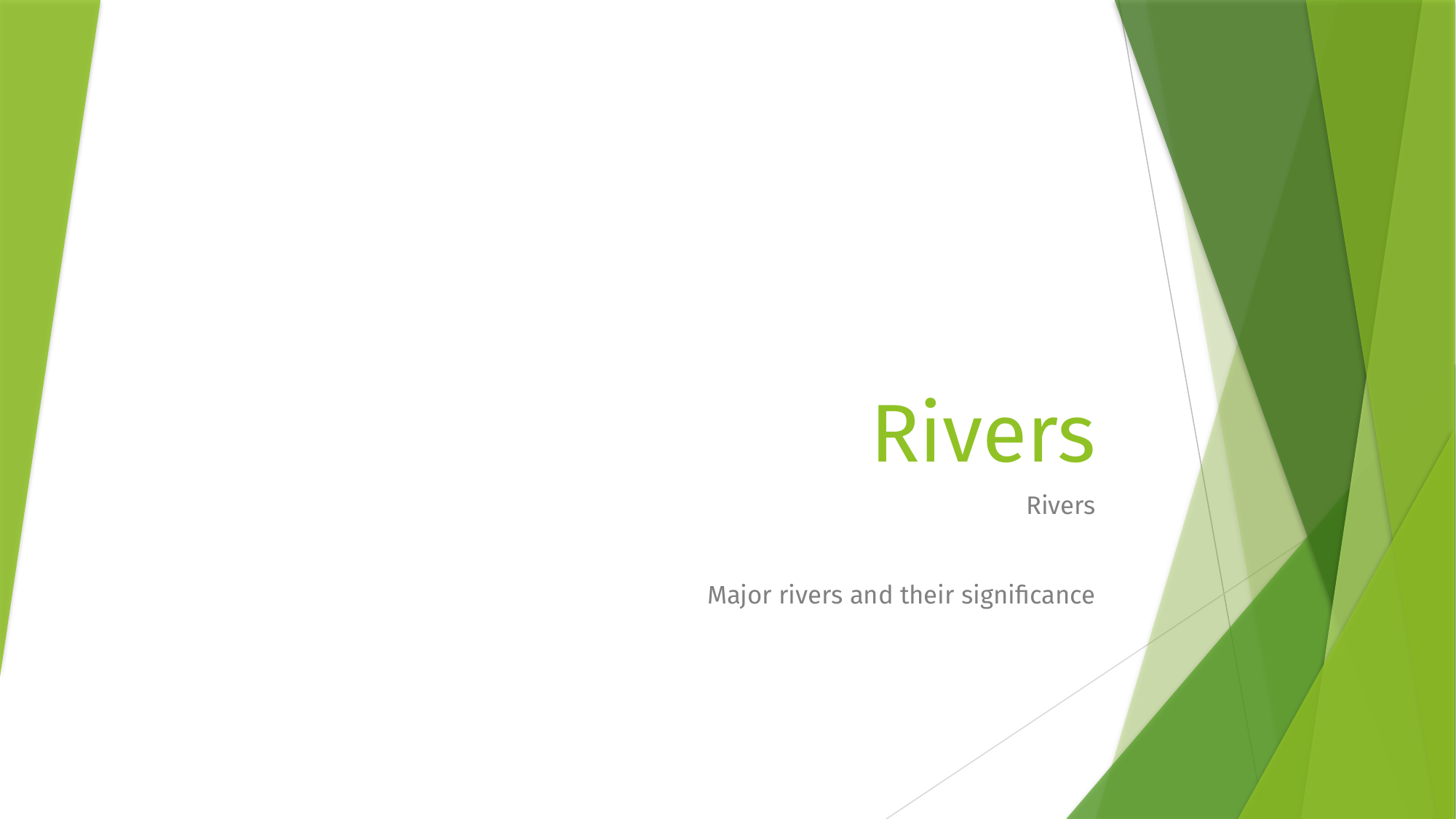

# Rivers
Rivers

Major rivers and their significance